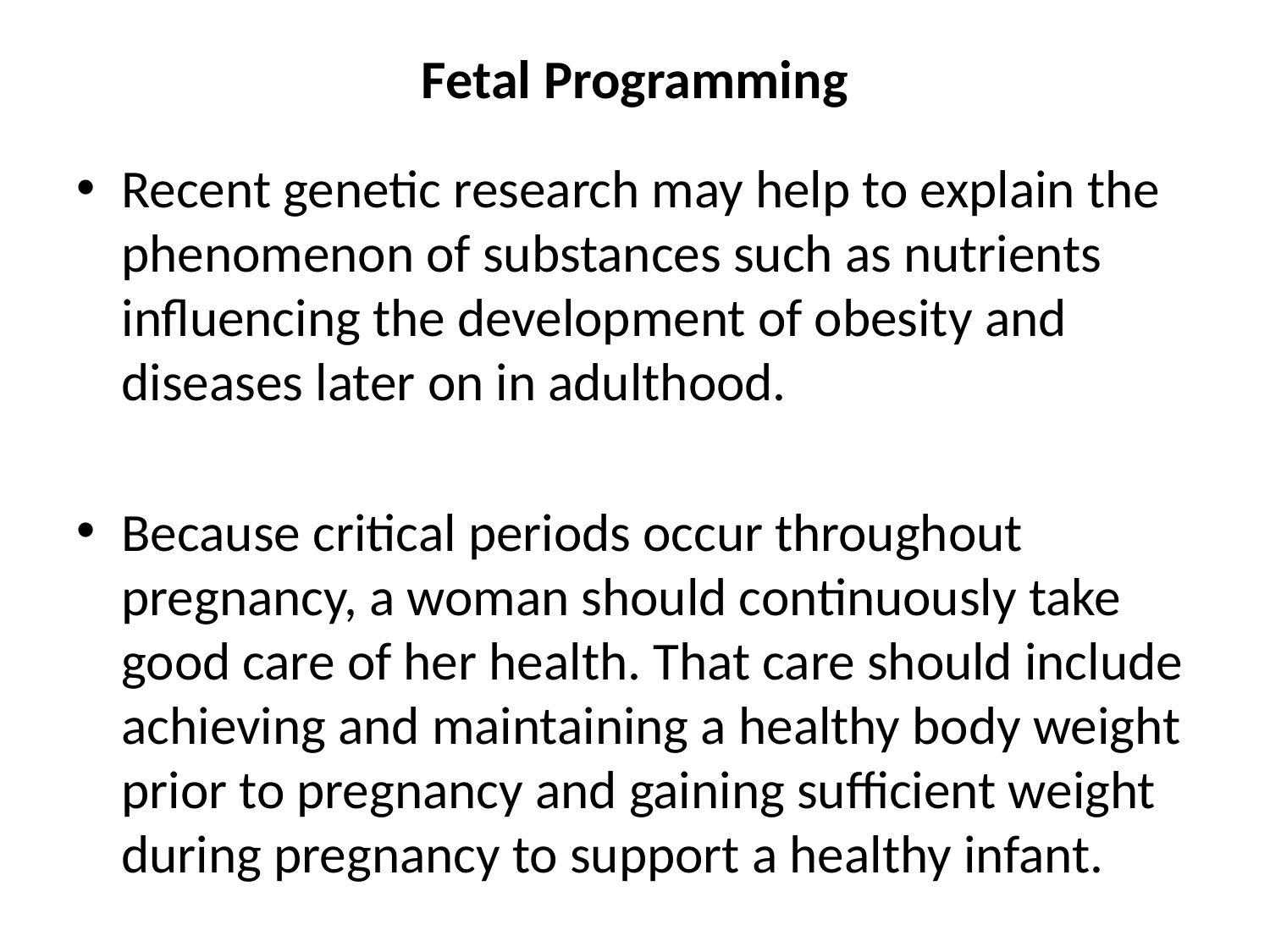

# Fetal Programming
Recent genetic research may help to explain the phenomenon of substances such as nutrients influencing the development of obesity and diseases later on in adulthood.

Because critical periods occur throughout pregnancy, a woman should continuously take good care of her health. That care should include achieving and maintaining a healthy body weight prior to pregnancy and gaining sufficient weight during pregnancy to support a healthy infant.